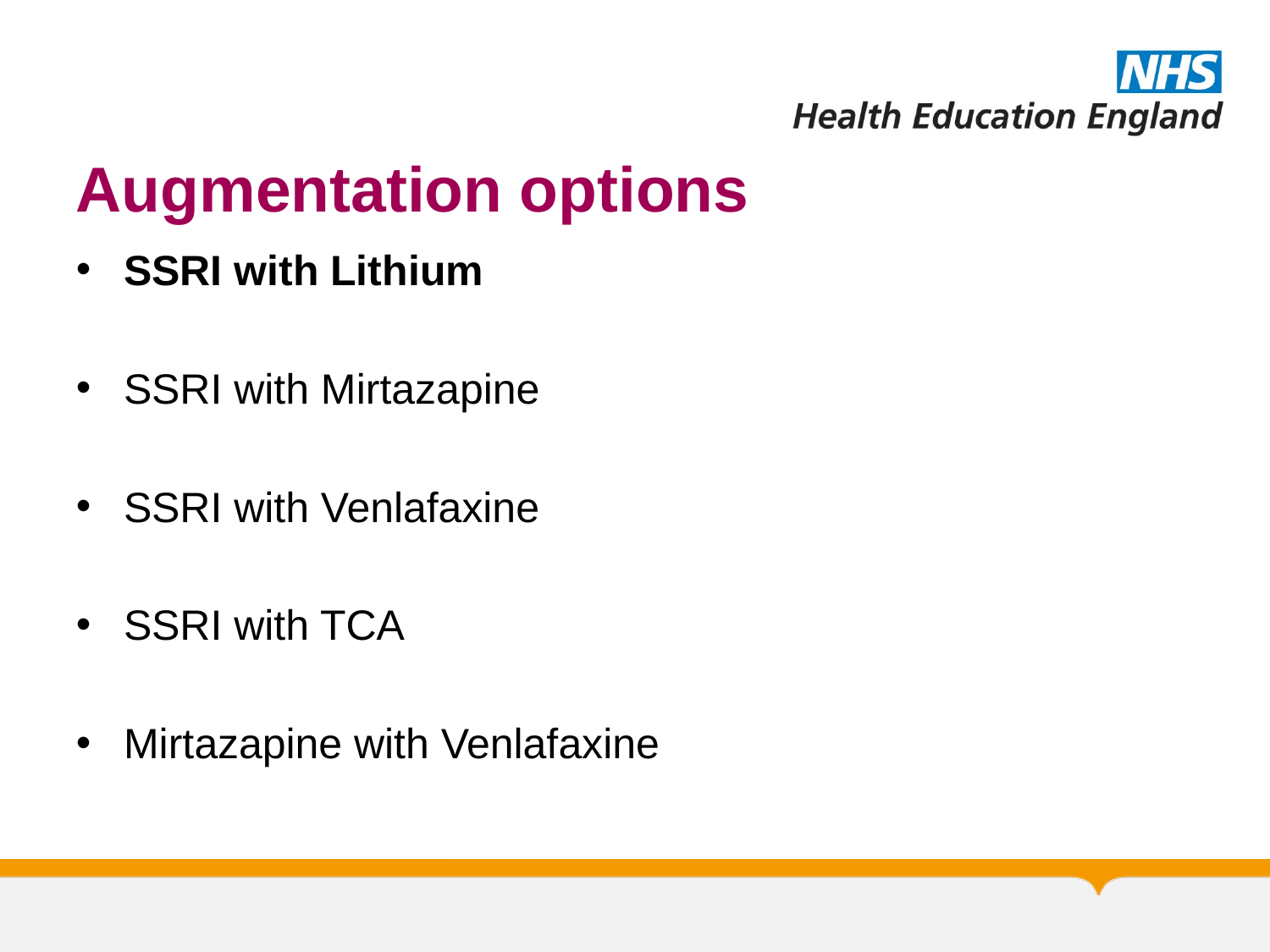

# Augmentation options
SSRI with Lithium

SSRI with Mirtazapine

SSRI with Venlafaxine

SSRI with TCA

Mirtazapine with Venlafaxine